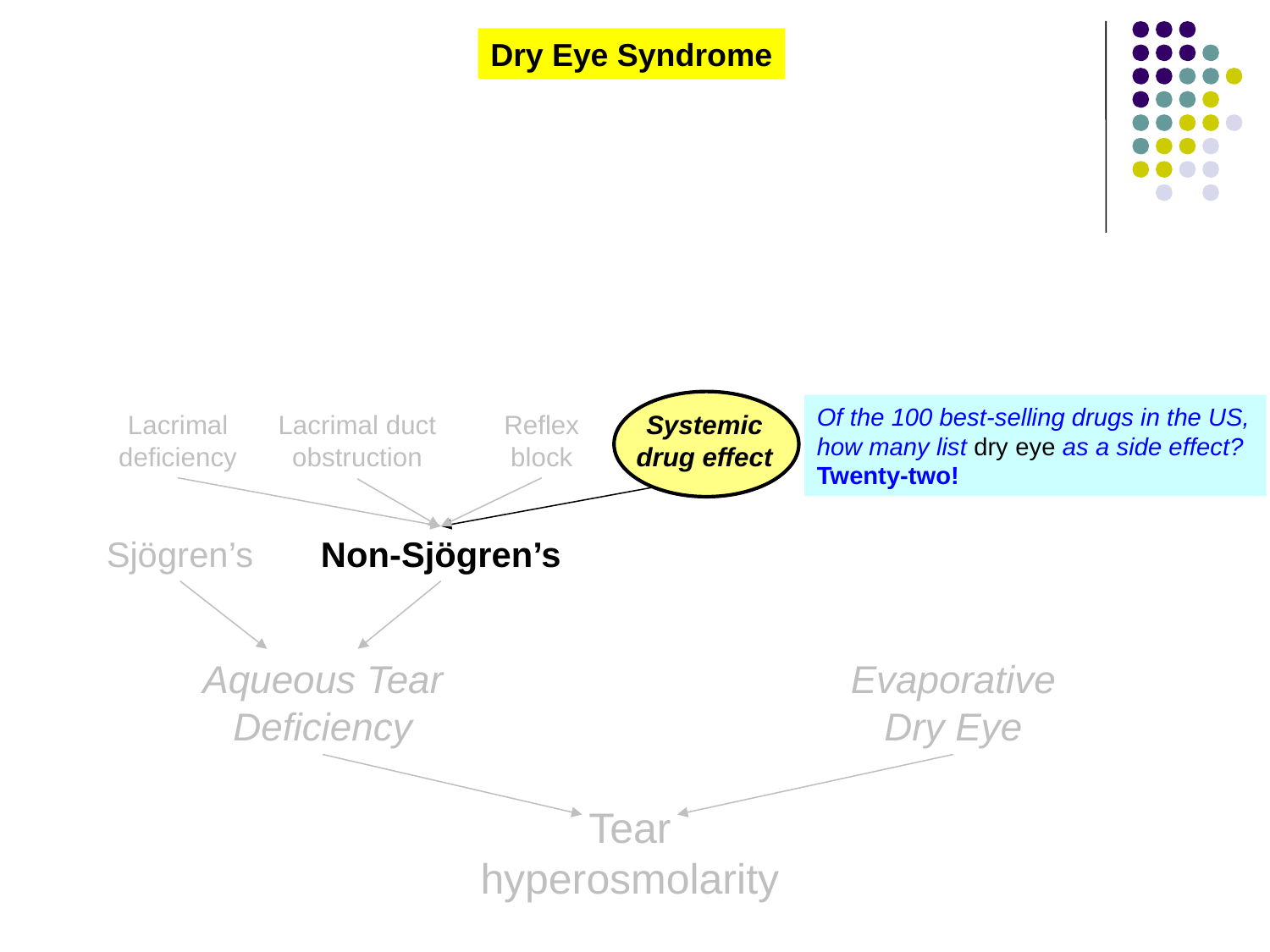

Dry Eye Syndrome

Of the 100 best-selling drugs in the US, how many list dry eye as a side effect?
Twenty-two!
Lacrimal
deficiency
Lacrimal duct
obstruction
Reflex
block
Systemic
drug effect
Sjögren’s
Non-Sjögren’s
Aqueous Tear Deficiency
Evaporative Dry Eye
Tear
hyperosmolarity